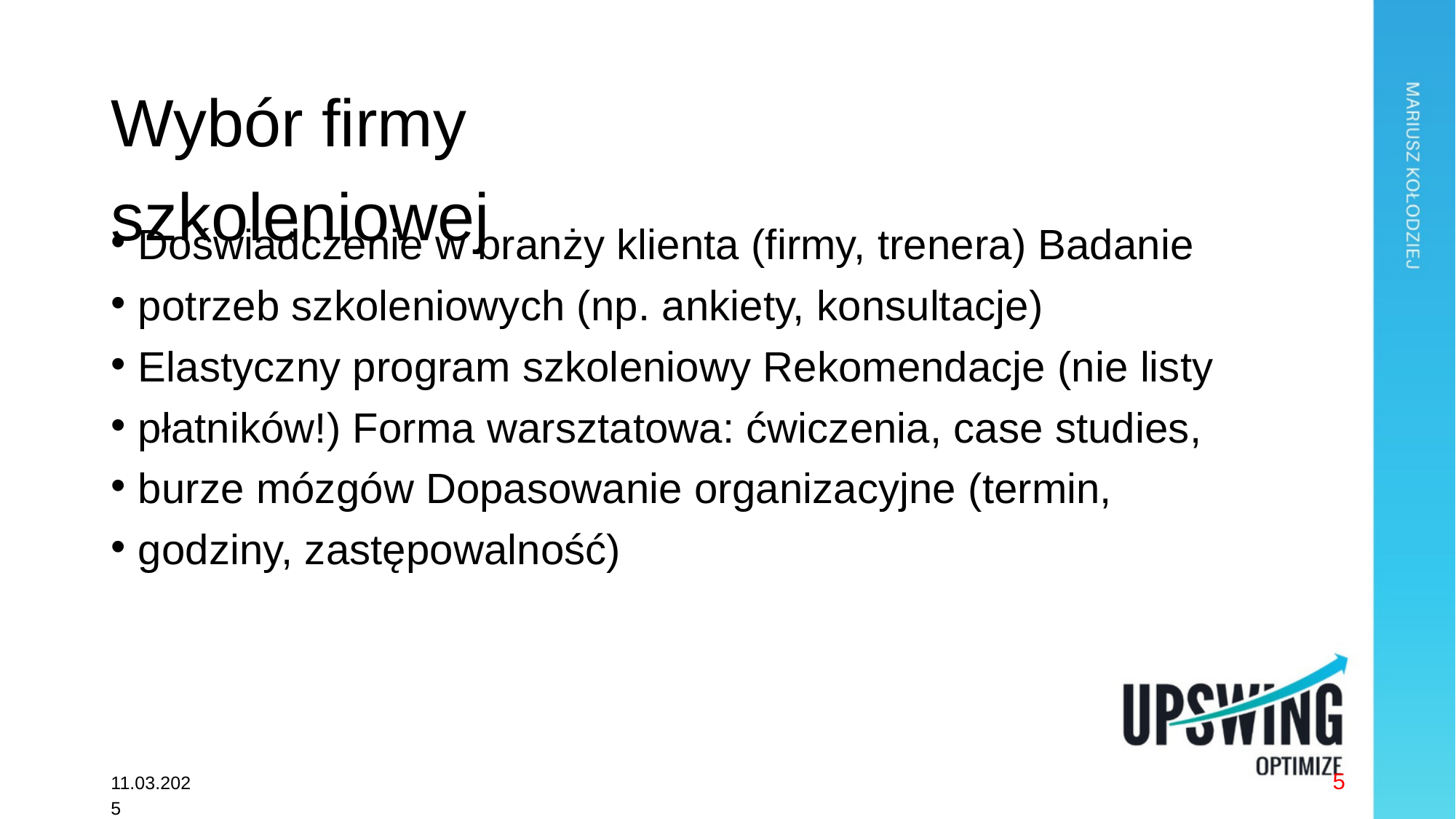

Wybór firmy szkoleniowej
• • • • • •
Doświadczenie w branży klienta (firmy, trenera) Badanie potrzeb szkoleniowych (np. ankiety, konsultacje) Elastyczny program szkoleniowy Rekomendacje (nie listy płatników!) Forma warsztatowa: ćwiczenia, case studies, burze mózgów Dopasowanie organizacyjne (termin, godziny, zastępowalność)
5
11.03.2025